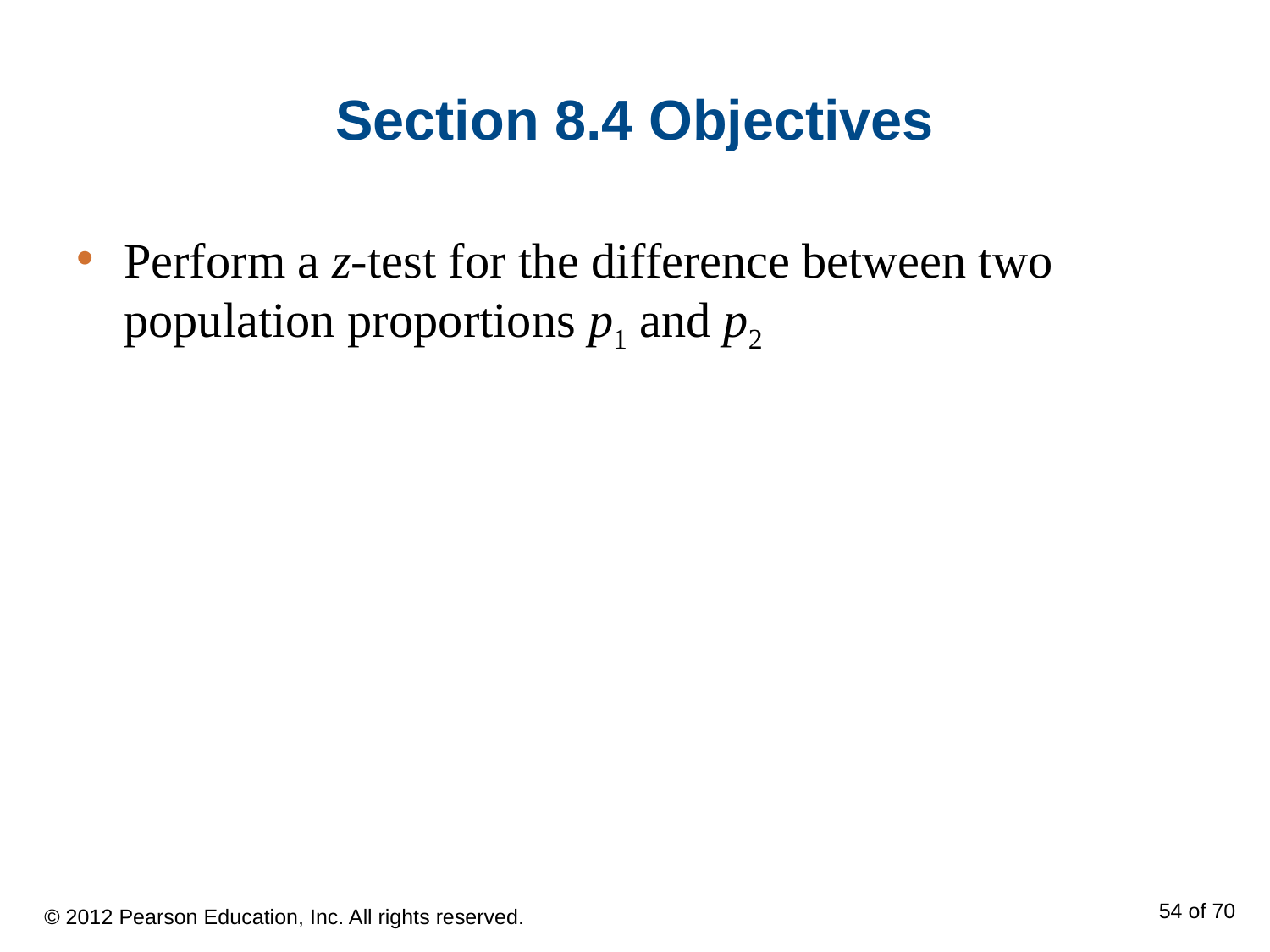

# Section 8.4 Objectives
Perform a z-test for the difference between two population proportions p1 and p2
© 2012 Pearson Education, Inc. All rights reserved.
54 of 70